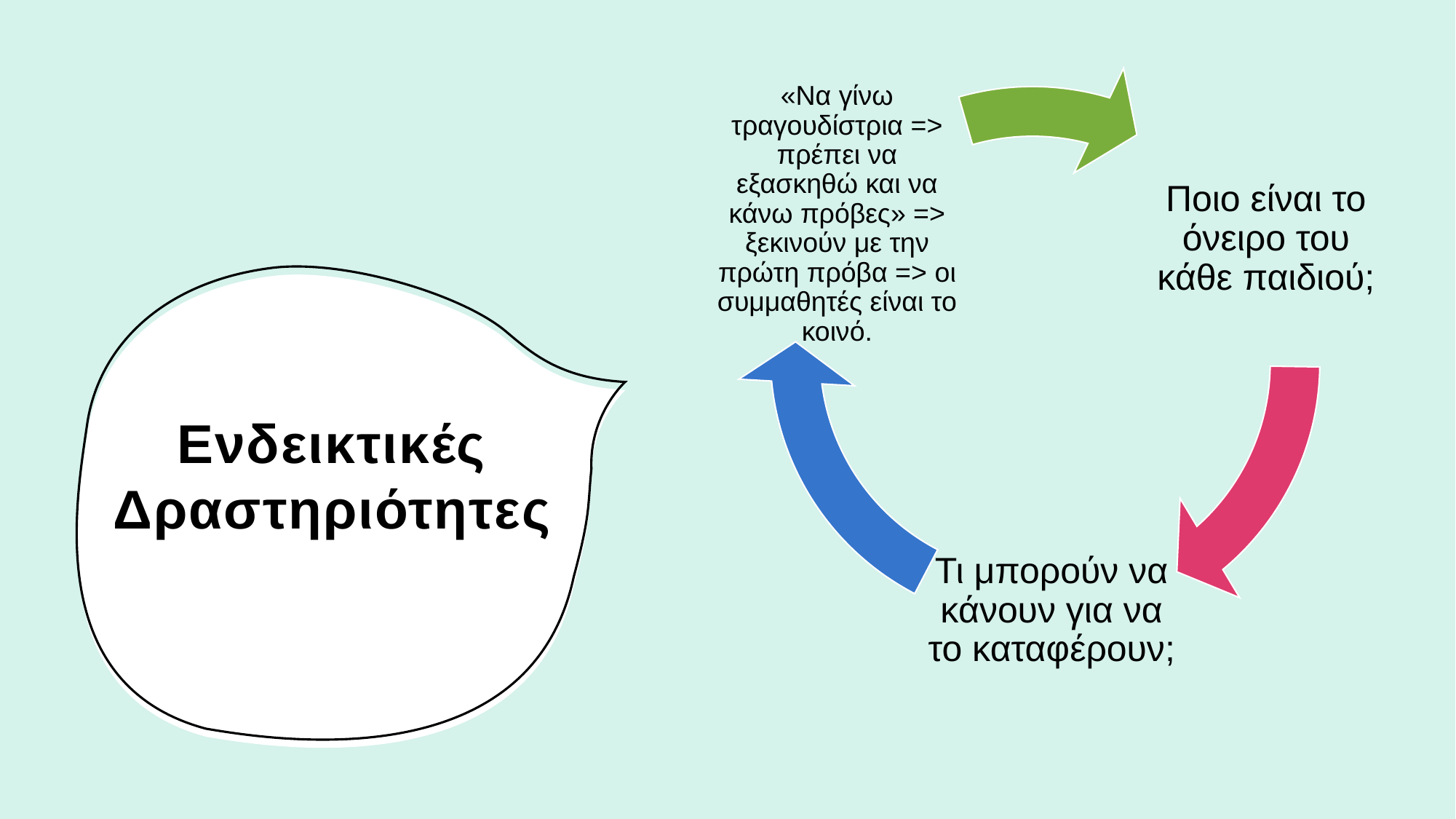

Ποιο είναι το όνειρο του κάθε παιδιού;
Τι μπορούν να κάνουν για να το καταφέρουν;
«Να γίνω τραγουδίστρια => πρέπει να εξασκηθώ και να κάνω πρόβες» => ξεκινούν με την πρώτη πρόβα => οι συμμαθητές είναι το κοινό.

# Ενδεικτικές Δραστηριότητες